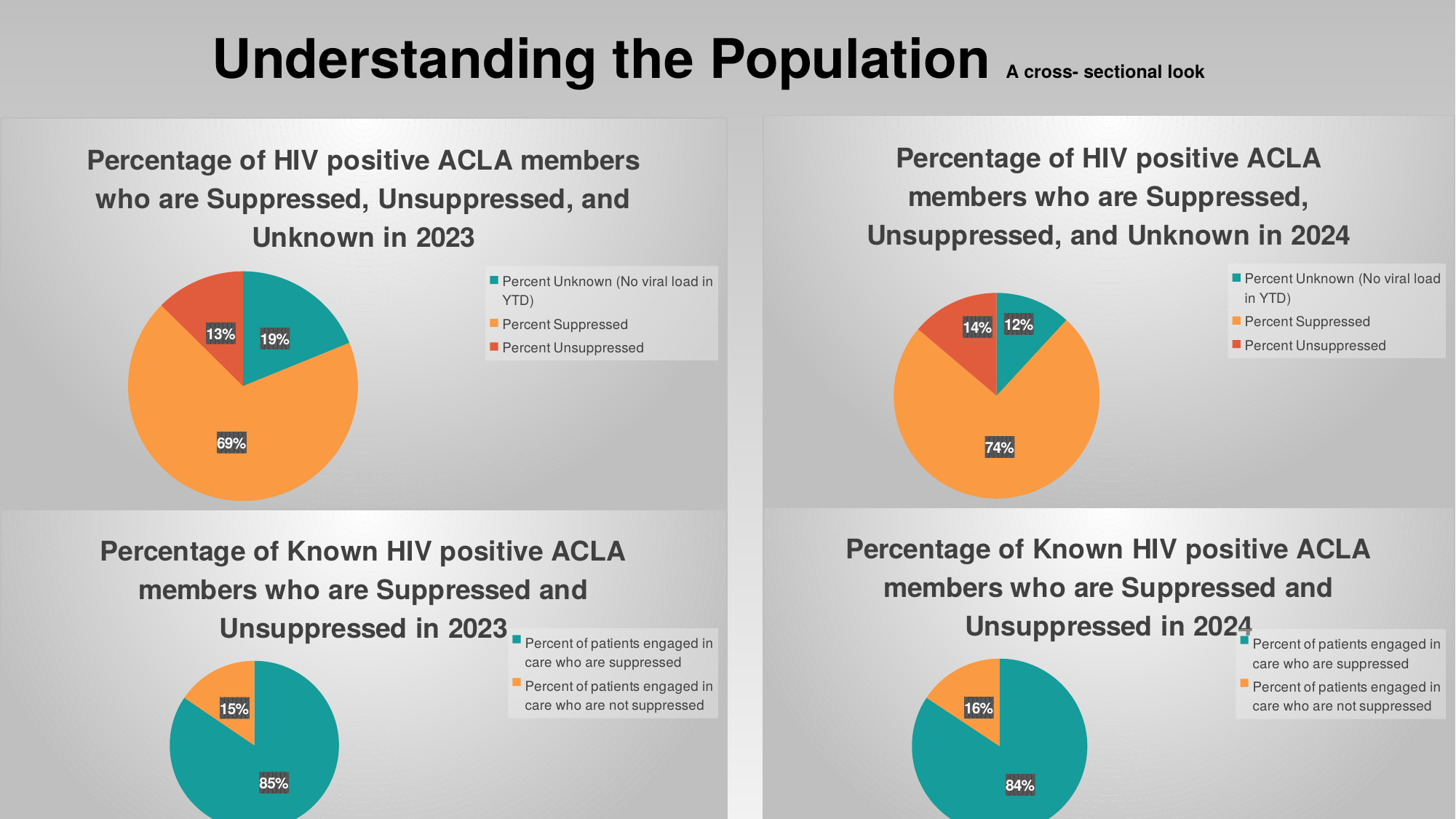

# Understanding the Population A cross- sectional look

### Chart: Percentage of HIV positive ACLA members who are Suppressed, Unsuppressed, and Unknown in 2024

| Category |  |
|---|---|
| Percent Unknown (No viral load in YTD) | 0.11862835959221502 |
| Percent Suppressed | 0.7432808155699722 |
| Percent Unsuppressed | 0.1380908248378128 |

### Chart: Percentage of HIV positive ACLA members who are Suppressed, Unsuppressed, and Unknown in 2023

| Category |  |
|---|---|
| Percent Unknown (No viral load in YTD) | 0.18857142857142858 |
| Percent Suppressed | 0.6857142857142857 |
| Percent Unsuppressed | 0.12571428571428572 |

### Chart: Percentage of Known HIV positive ACLA members who are Suppressed and Unsuppressed in 2024

| Category |  |
|---|---|
| Percent of patients engaged in care who are suppressed | 0.843322818086225 |
| Percent of patients engaged in care who are not suppressed | 0.156677181913775 |

### Chart: Percentage of Known HIV positive ACLA members who are Suppressed and Unsuppressed in 2023

| Category |  |
|---|---|
| Percent of patients engaged in care who are suppressed | 0.8450704225352113 |
| Percent of patients engaged in care who are not suppressed | 0.15492957746478875 |